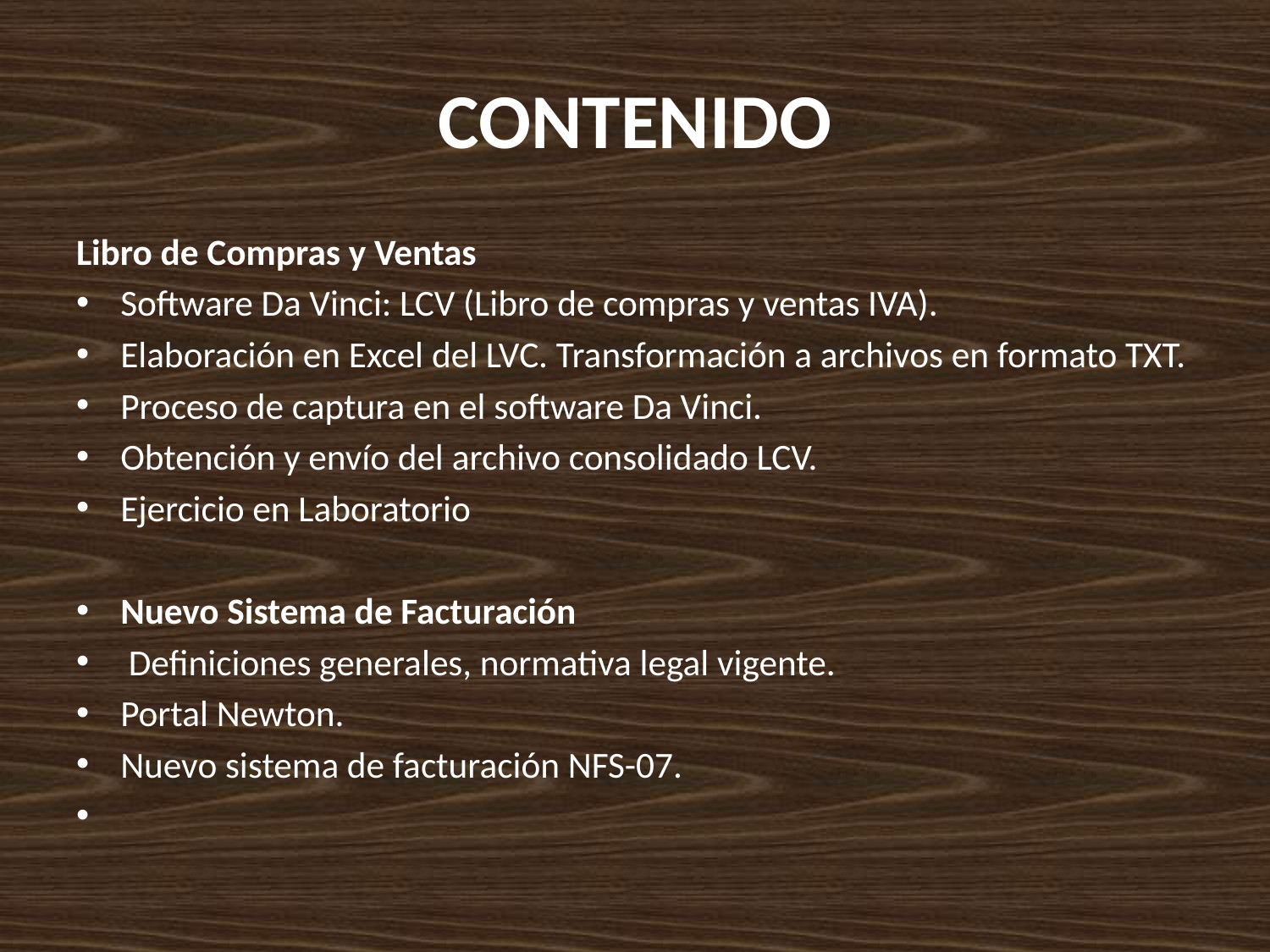

# CONTENIDO
Libro de Compras y Ventas
Software Da Vinci: LCV (Libro de compras y ventas IVA).
Elaboración en Excel del LVC. Transformación a archivos en formato TXT.
Proceso de captura en el software Da Vinci.
Obtención y envío del archivo consolidado LCV.
Ejercicio en Laboratorio

Nuevo Sistema de Facturación
 Definiciones generales, normativa legal vigente.
Portal Newton.
Nuevo sistema de facturación NFS-07.